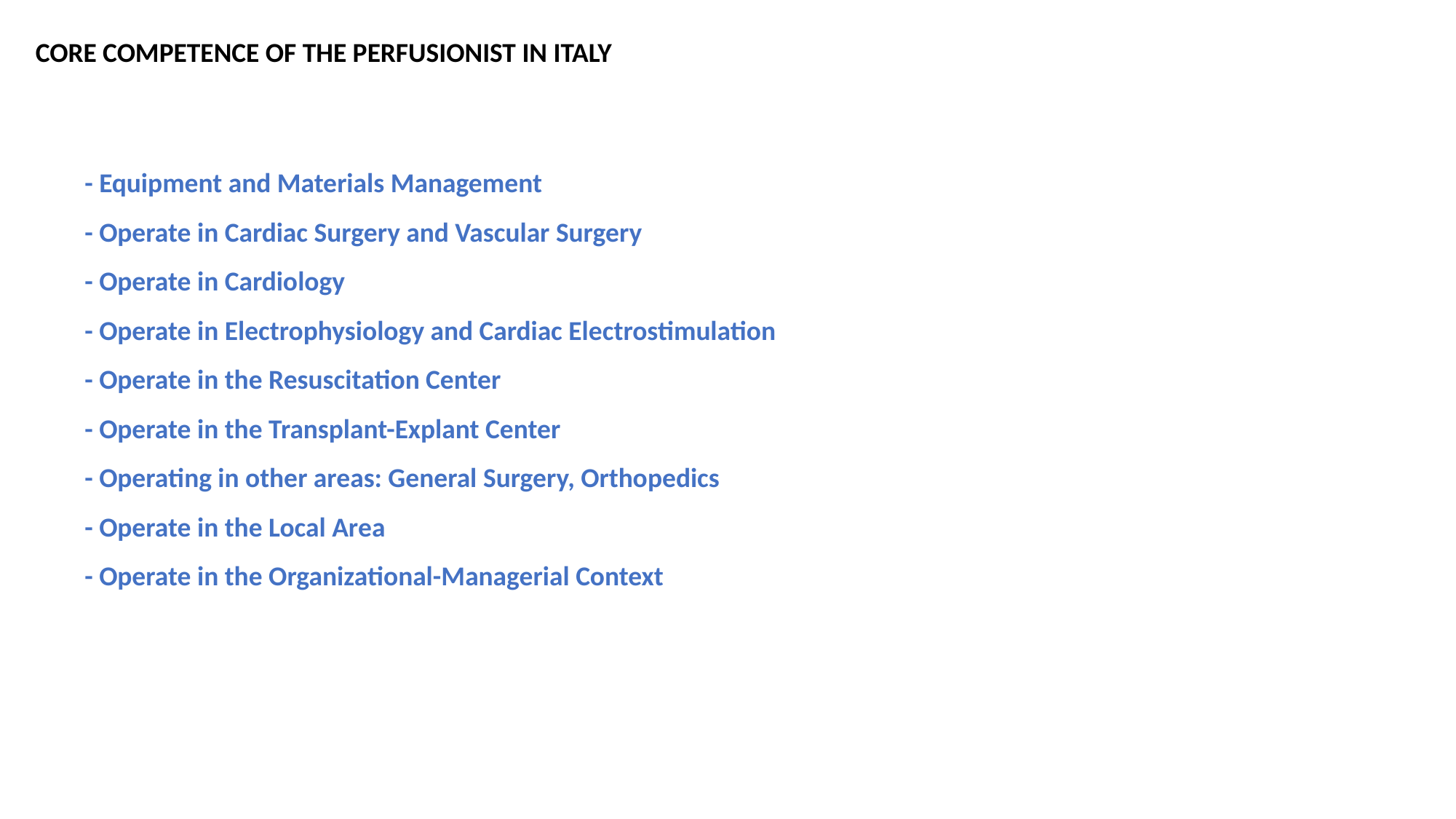

CORE COMPETENCE OF THE PERFUSIONIST IN ITALY

- Equipment and Materials Management
- Operate in Cardiac Surgery and Vascular Surgery
- Operate in Cardiology
- Operate in Electrophysiology and Cardiac Electrostimulation
- Operate in the Resuscitation Center
- Operate in the Transplant-Explant Center
- Operating in other areas: General Surgery, Orthopedics
- Operate in the Local Area
- Operate in the Organizational-Managerial Context